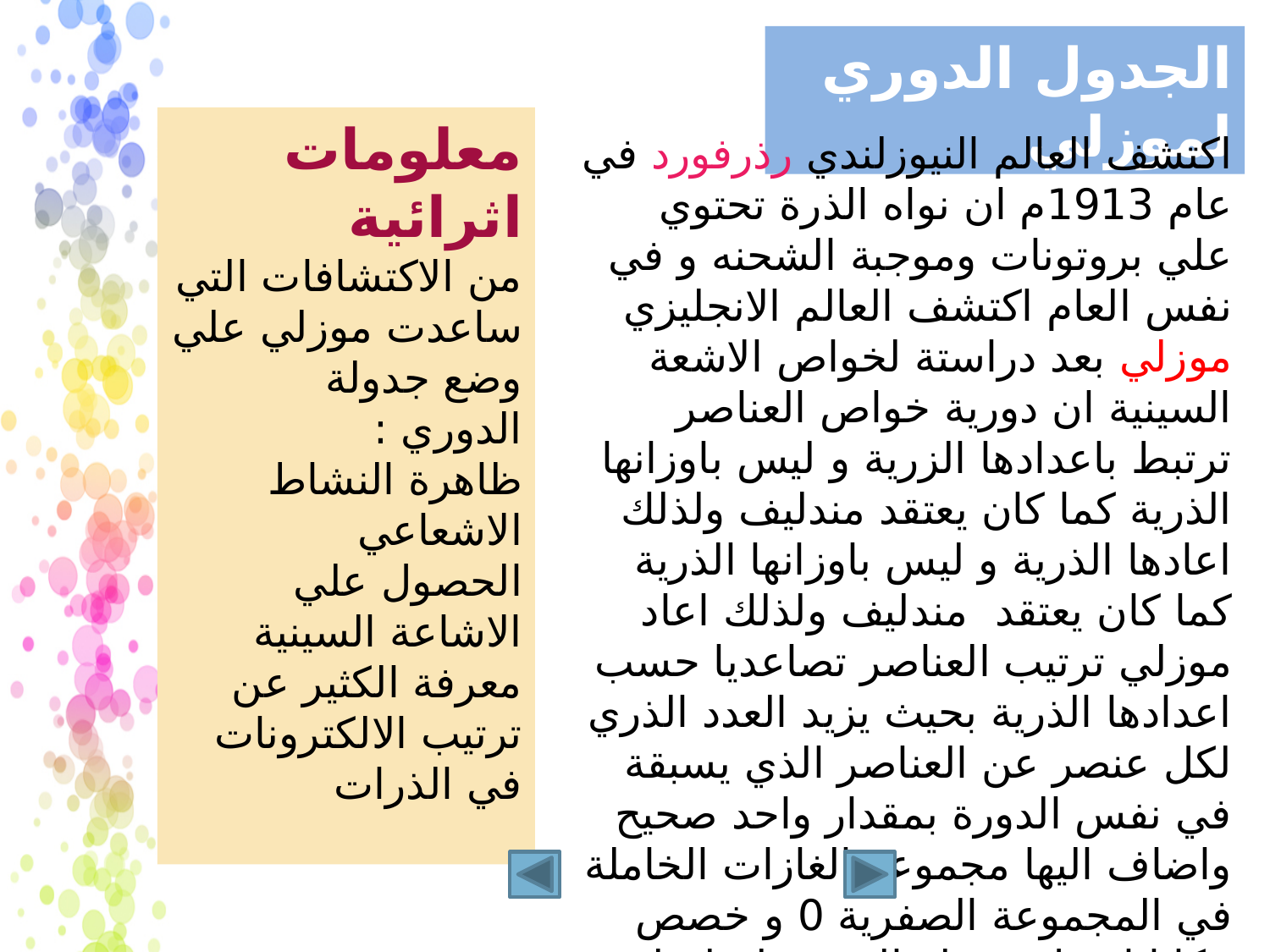

الجدول الدوري لموزلي
معلومات اثرائية
من الاكتشافات التي ساعدت موزلي علي وضع جدولة الدوري :
ظاهرة النشاط الاشعاعي
الحصول علي الاشاعة السينية
معرفة الكثير عن ترتيب الالكترونات في الذرات

اكتشف العالم النيوزلندي رذرفورد في عام 1913م ان نواه الذرة تحتوي علي بروتونات وموجبة الشحنه و في نفس العام اكتشف العالم الانجليزي موزلي بعد دراستة لخواص الاشعة السينية ان دورية خواص العناصر ترتبط باعدادها الزرية و ليس باوزانها  الذرية كما كان يعتقد مندليف ولذلك اعادها الذرية و ليس باوزانها الذرية كما كان يعتقد  مندليف ولذلك اعاد موزلي ترتيب العناصر تصاعديا حسب اعدادها الذرية بحيث يزيد العدد الذري لكل عنصر عن العناصر الذي يسبقة في نفس الدورة بمقدار واحد صحيح واضاف اليها مجموعة الغازات الخاملة في المجموعة الصفرية 0 و خصص مكانا اسفل جدولة الدوري لسلسلتي عناصر اللانثانيدات و الاكتينيدات